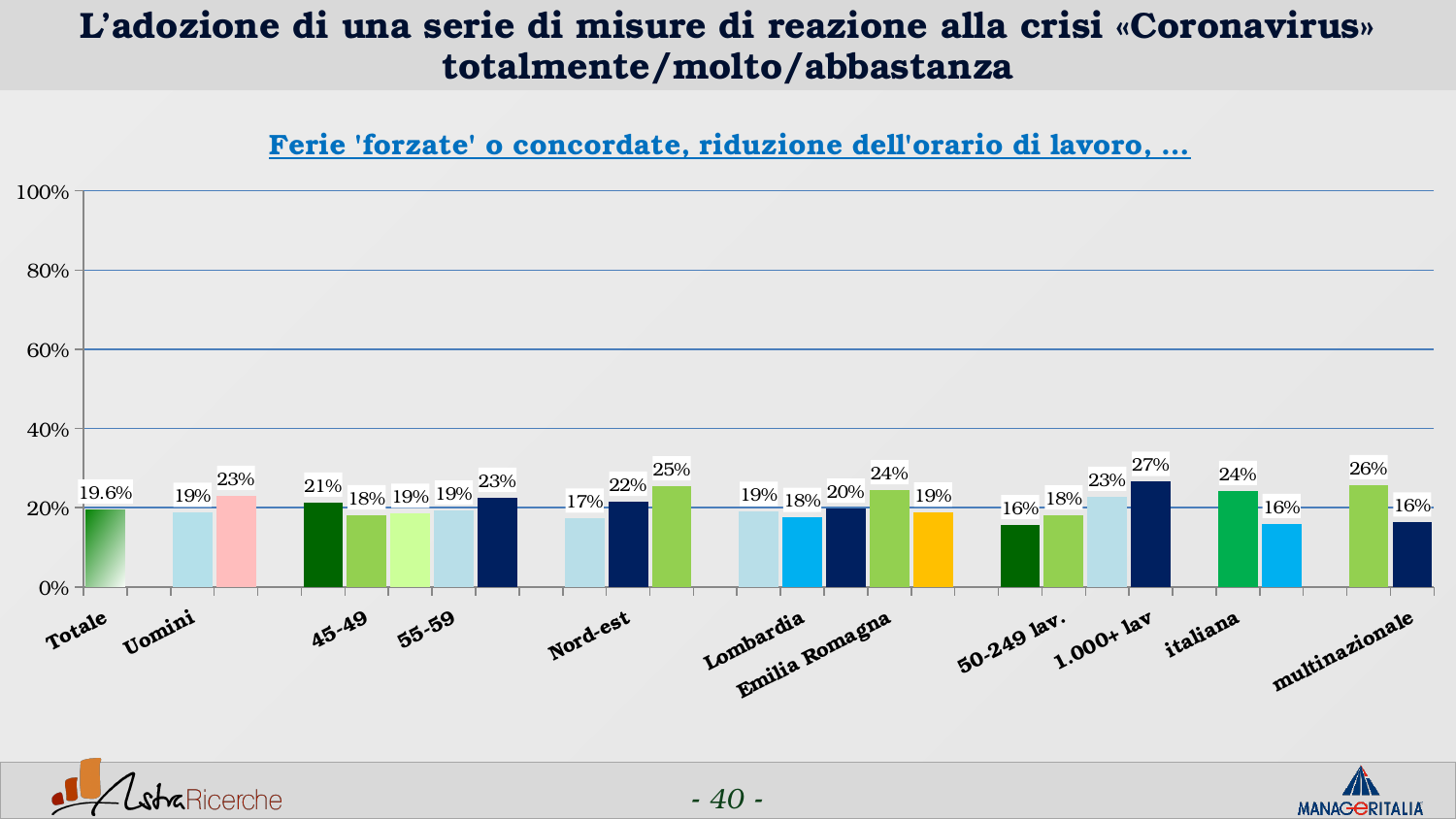

# L’adozione di una serie di misure di reazione alla crisi «Coronavirus» totalmente/molto/abbastanza

### Chart: Ferie 'forzate' o concordate, riduzione dell'orario di lavoro, …

| Category | Ferie 'forzate' o concordate, riduzione dell'orario di lavoro, … |
|---|---|
| Totale | 0.1956 |
|  | None |
| Uomini | 0.1877 |
| Donne | 0.2305 |
|  | None |
| <44 | 0.21350000000000002 |
| 45-49 | 0.1812 |
| 50-54 | 0.18530000000000002 |
| 55-59 | 0.19329999999999997 |
| 60+ | 0.2256 |
|  | None |
| Nord-ovest | 0.17300000000000001 |
| Nord-est | 0.2155 |
| Centro/Sud | 0.2546 |
|  | None |
| Piemonte | 0.18969999999999998 |
| Lombardia | 0.175 |
| Veneto | 0.1981 |
| Emilia Romagna | 0.2447 |
| Lazio | 0.188 |
|  | None |
| 1-50 lav. | 0.1564 |
| 50-249 lav. | 0.1809 |
| 250-999 lav. | 0.2279 |
| 1.000+ lav | 0.2658 |
|  | None |
| italiana | 0.2429 |
| estera | 0.1594 |
|  | None |
| nazionale | 0.2575 |
| multinazionale | 0.163 |